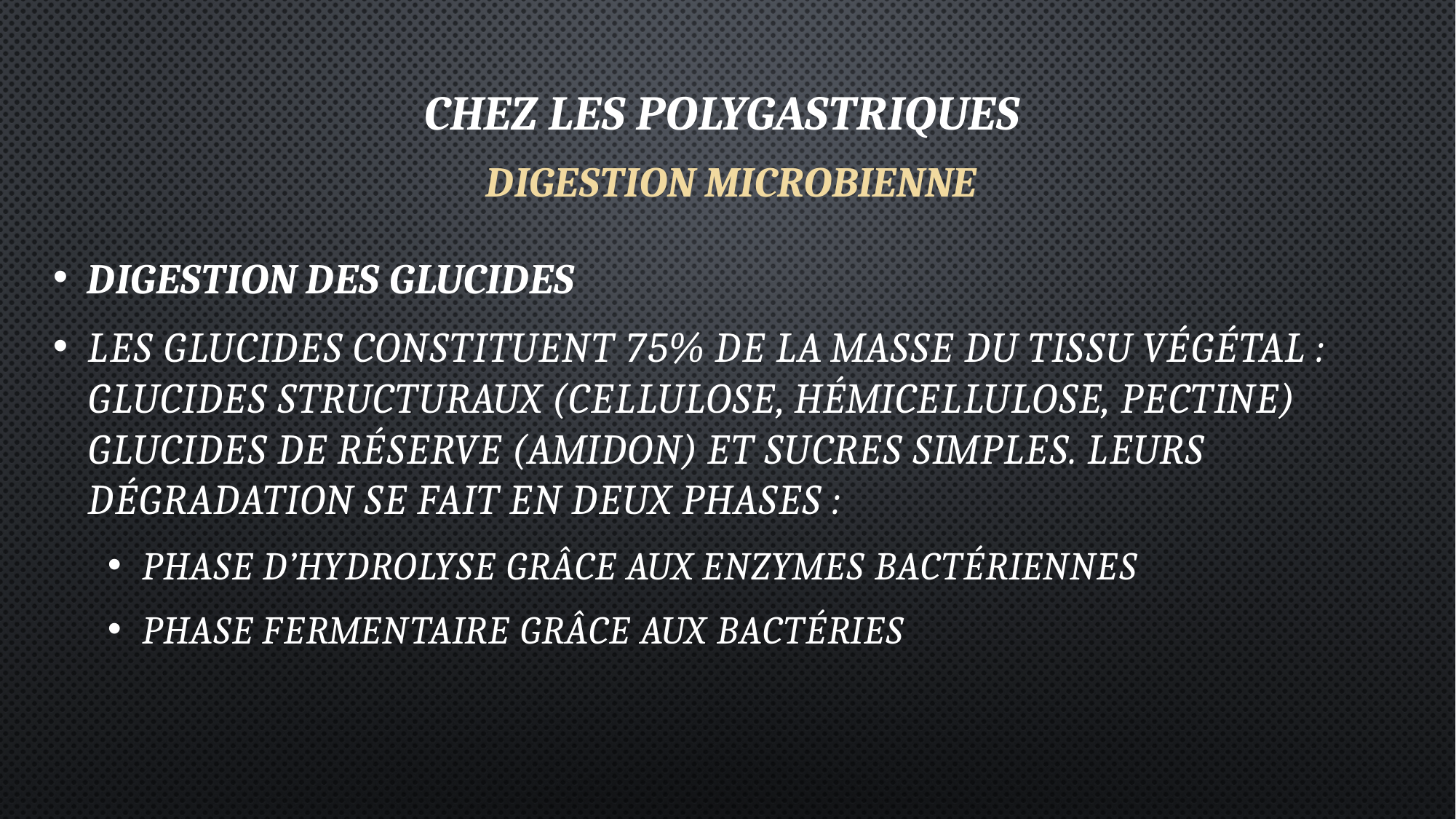

# Chez les polygastriques
DIGESTION MICROBIENNE
Digestion des glucides
Les glucides constituent 75% de la masse du tissu végétal : glucides structuraux (cellulose, hémicellulose, pectine) glucides de réserve (amidon) et sucres simples. Leurs dégradation se fait en deux phases :
Phase d’hydrolyse grâce aux enzymes bactériennes
Phase fermentaire grâce aux bactéries